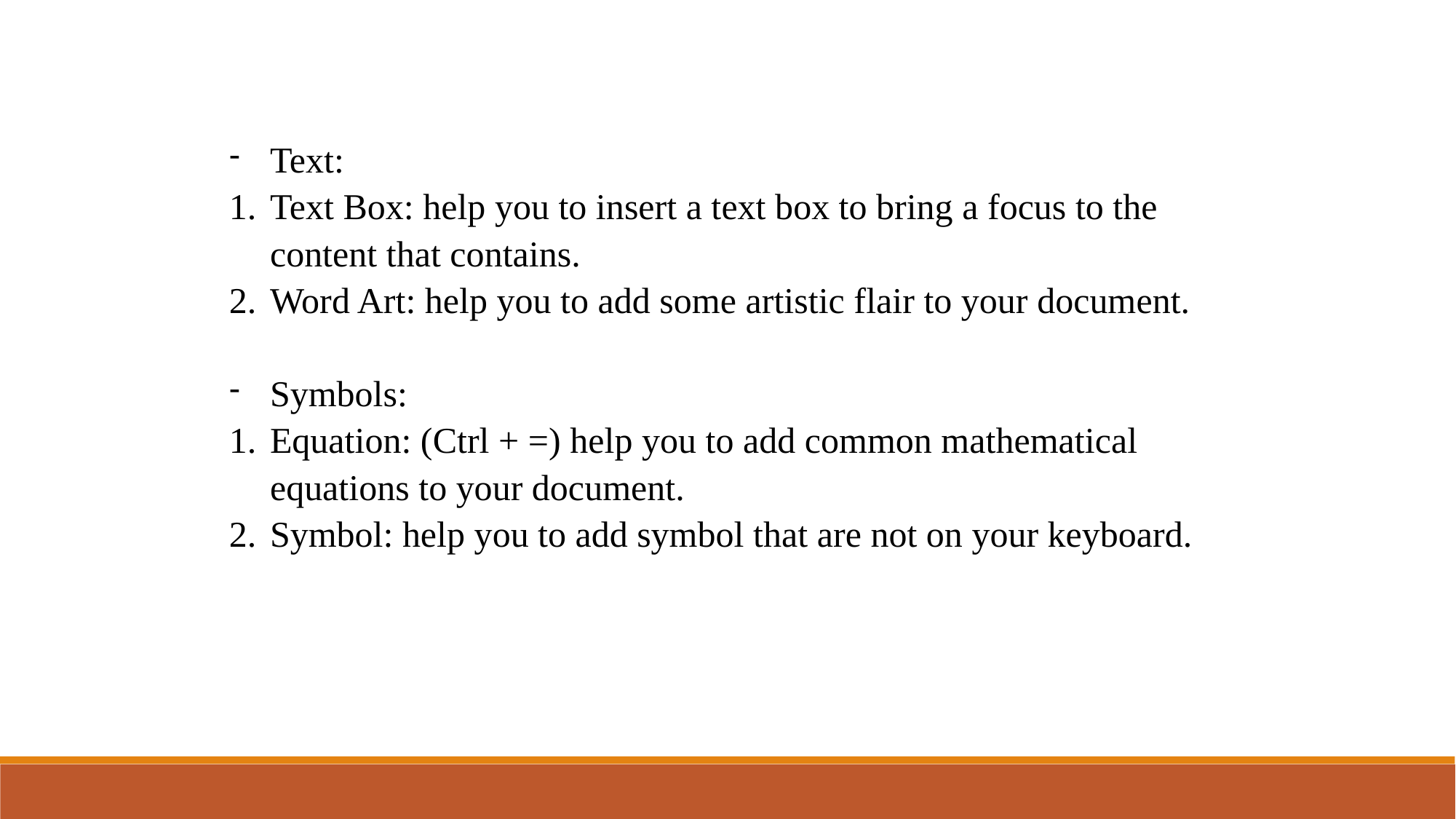

Text:
Text Box: help you to insert a text box to bring a focus to the content that contains.
Word Art: help you to add some artistic flair to your document.

Symbols:
Equation: (Ctrl + =) help you to add common mathematical equations to your document.
Symbol: help you to add symbol that are not on your keyboard.